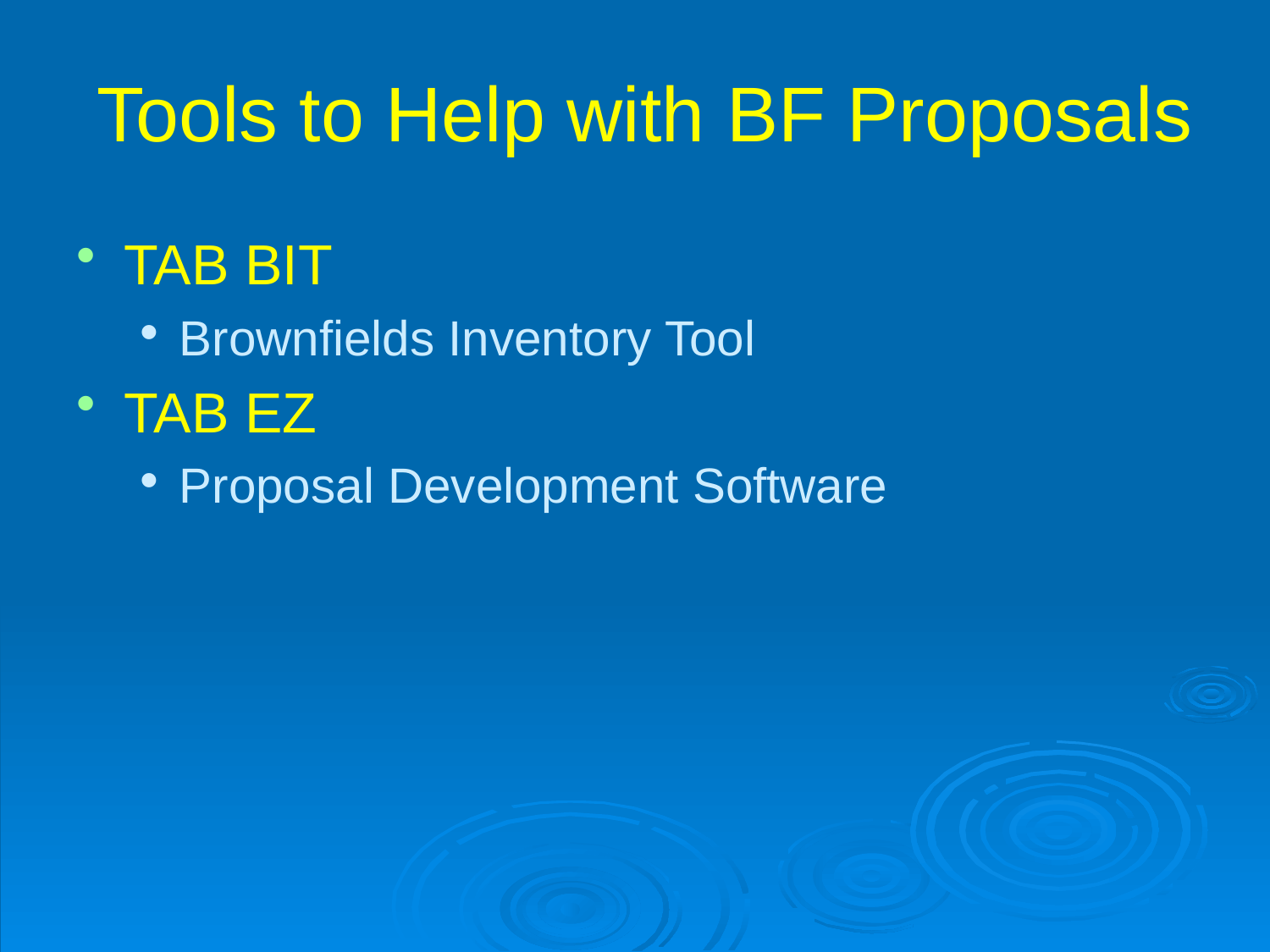

# Tools to Help with BF Proposals
TAB BIT
Brownfields Inventory Tool
TAB EZ
Proposal Development Software